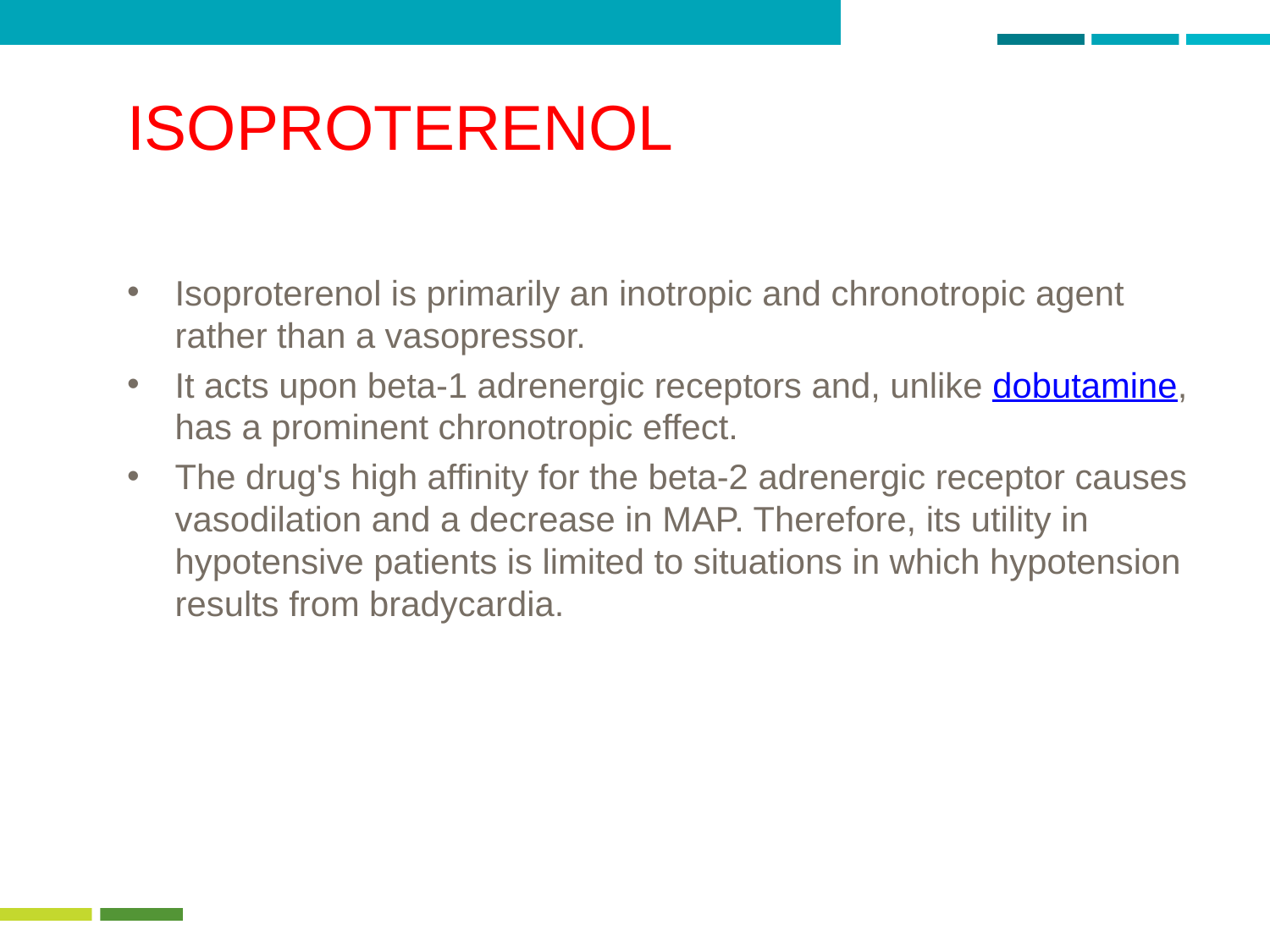

# ISOPROTERENOL
Isoproterenol is primarily an inotropic and chronotropic agent rather than a vasopressor.
It acts upon beta-1 adrenergic receptors and, unlike dobutamine, has a prominent chronotropic effect.
The drug's high affinity for the beta-2 adrenergic receptor causes vasodilation and a decrease in MAP. Therefore, its utility in hypotensive patients is limited to situations in which hypotension results from bradycardia.